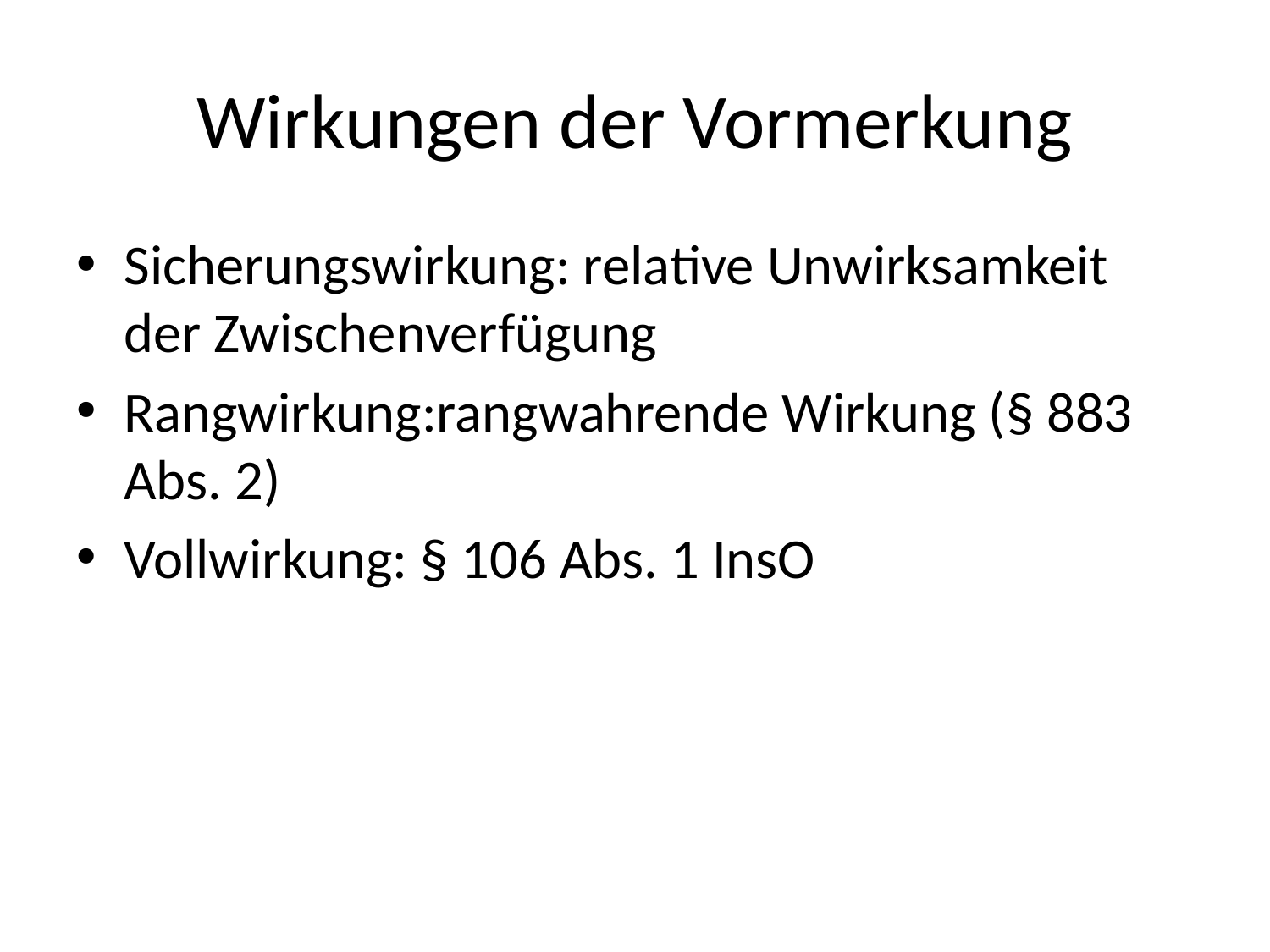

# Wirkungen der Vormerkung
Sicherungswirkung: relative Unwirksamkeit der Zwischenverfügung
Rangwirkung:rangwahrende Wirkung (§ 883 Abs. 2)
Vollwirkung: § 106 Abs. 1 InsO